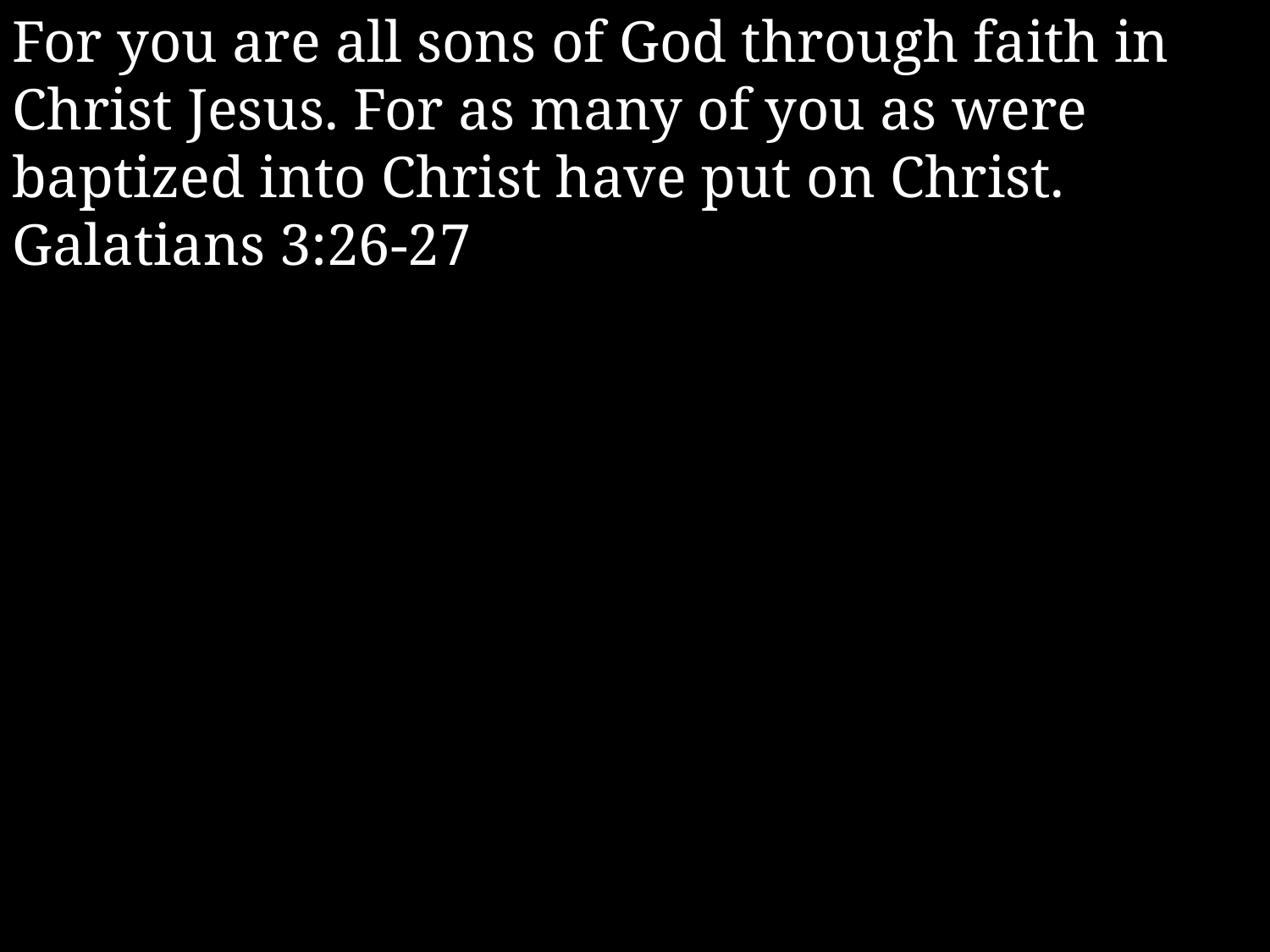

For you are all sons of God through faith in Christ Jesus. For as many of you as were baptized into Christ have put on Christ.  Galatians 3:26-27

3. Do you desire the peace of God?
a)Then you must be IN Christ - Galatians 3:26-27
b)And then you must commune with God frequently in the kind of praying taught by Paul

4. Are you in Christ?

5. Do you commune with God as you should?